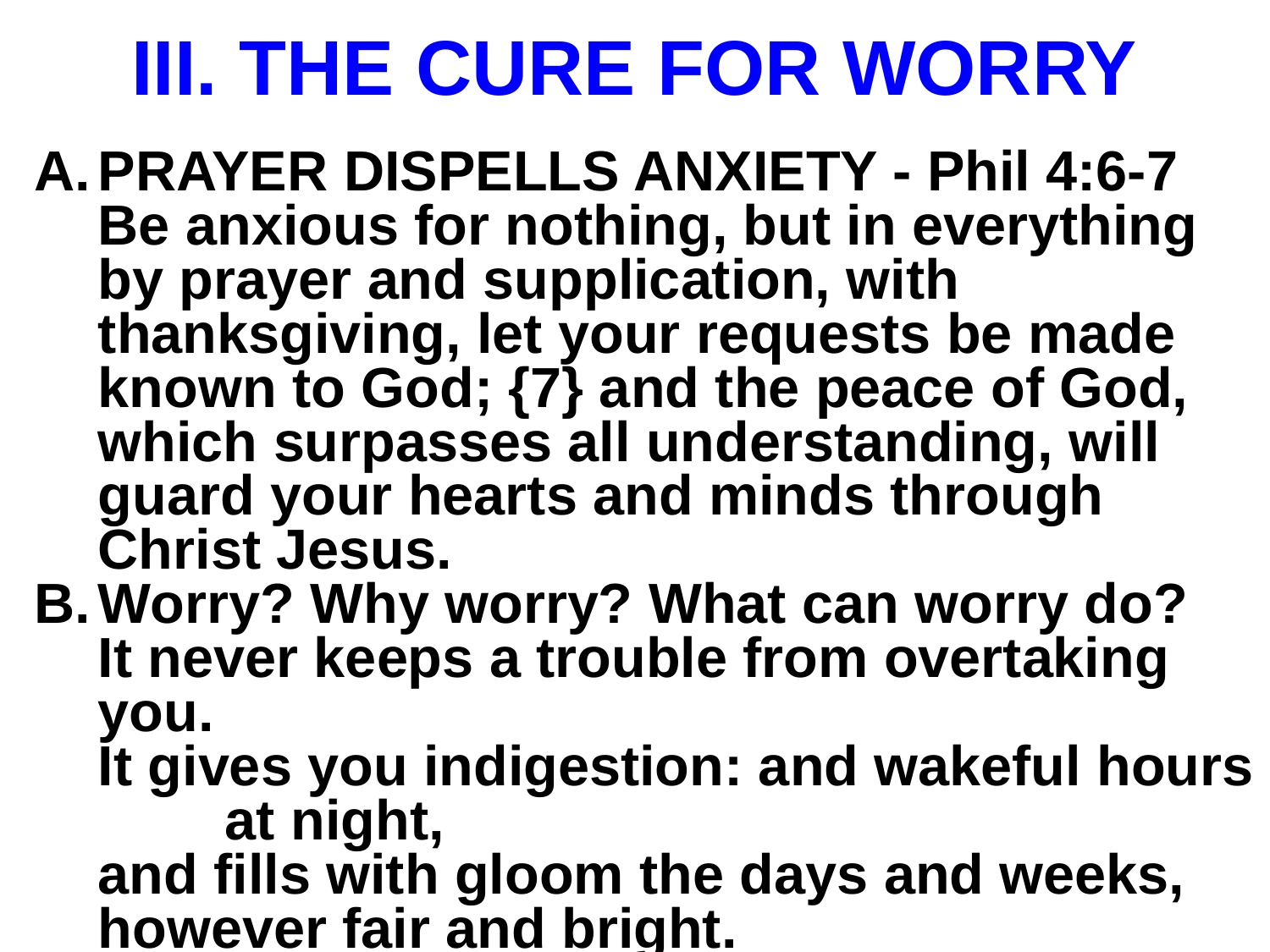

# III. THE CURE FOR WORRY
PRAYER DISPELLS ANXIETY - Phil 4:6-7 Be anxious for nothing, but in everything by prayer and supplication, with thanksgiving, let your requests be made known to God; {7} and the peace of God, which surpasses all understanding, will guard your hearts and minds through Christ Jesus.
Worry? Why worry? What can worry do?
It never keeps a trouble from overtaking 	you.
It gives you indigestion: and wakeful hours 	at night,
and fills with gloom the days and weeks, 	however fair and bright.